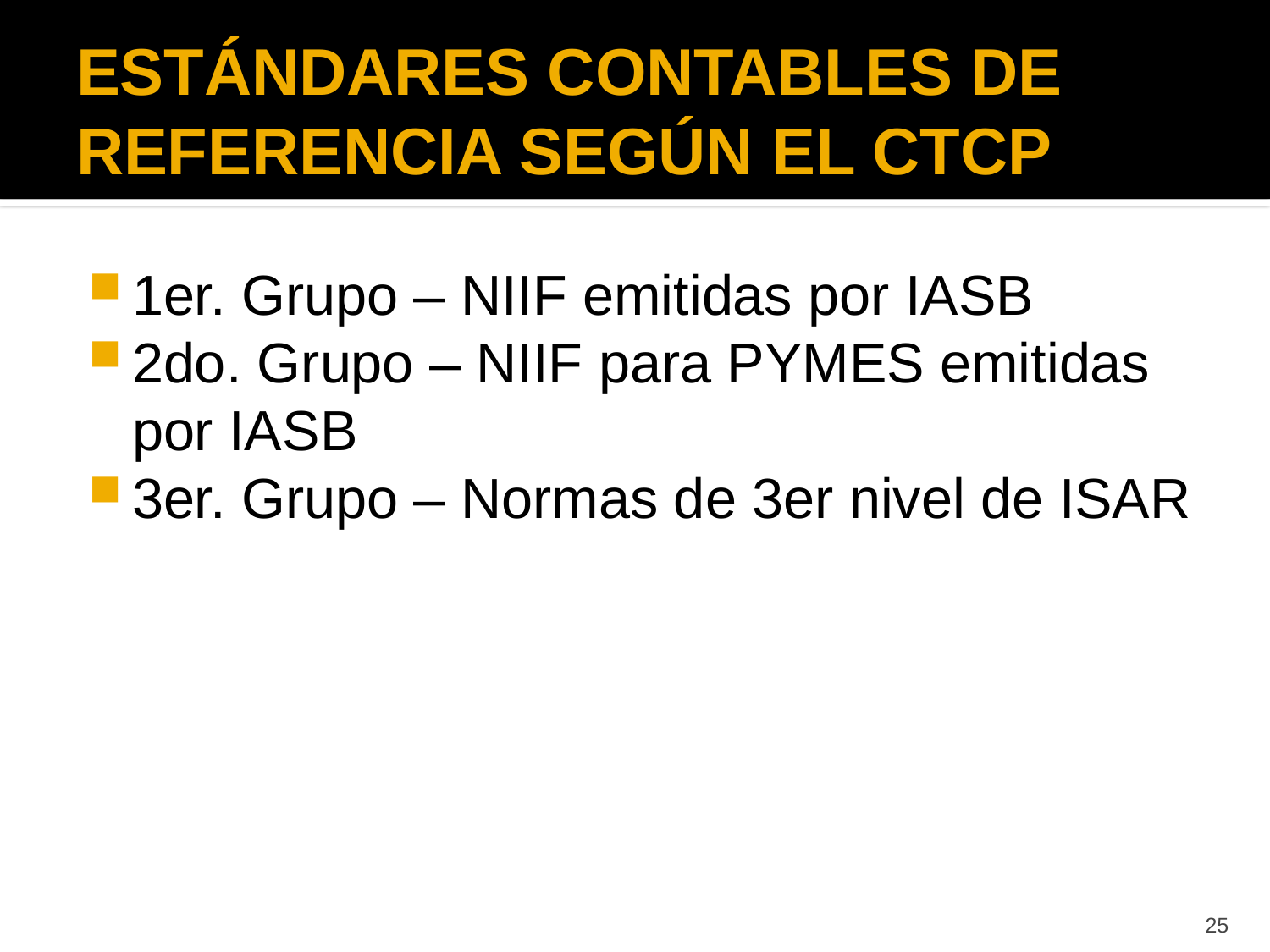

# ESTÁNDARES CONTABLES DE REFERENCIA SEGÚN EL CTCP
1er. Grupo – NIIF emitidas por IASB
2do. Grupo – NIIF para PYMES emitidas por IASB
3er. Grupo – Normas de 3er nivel de ISAR
25